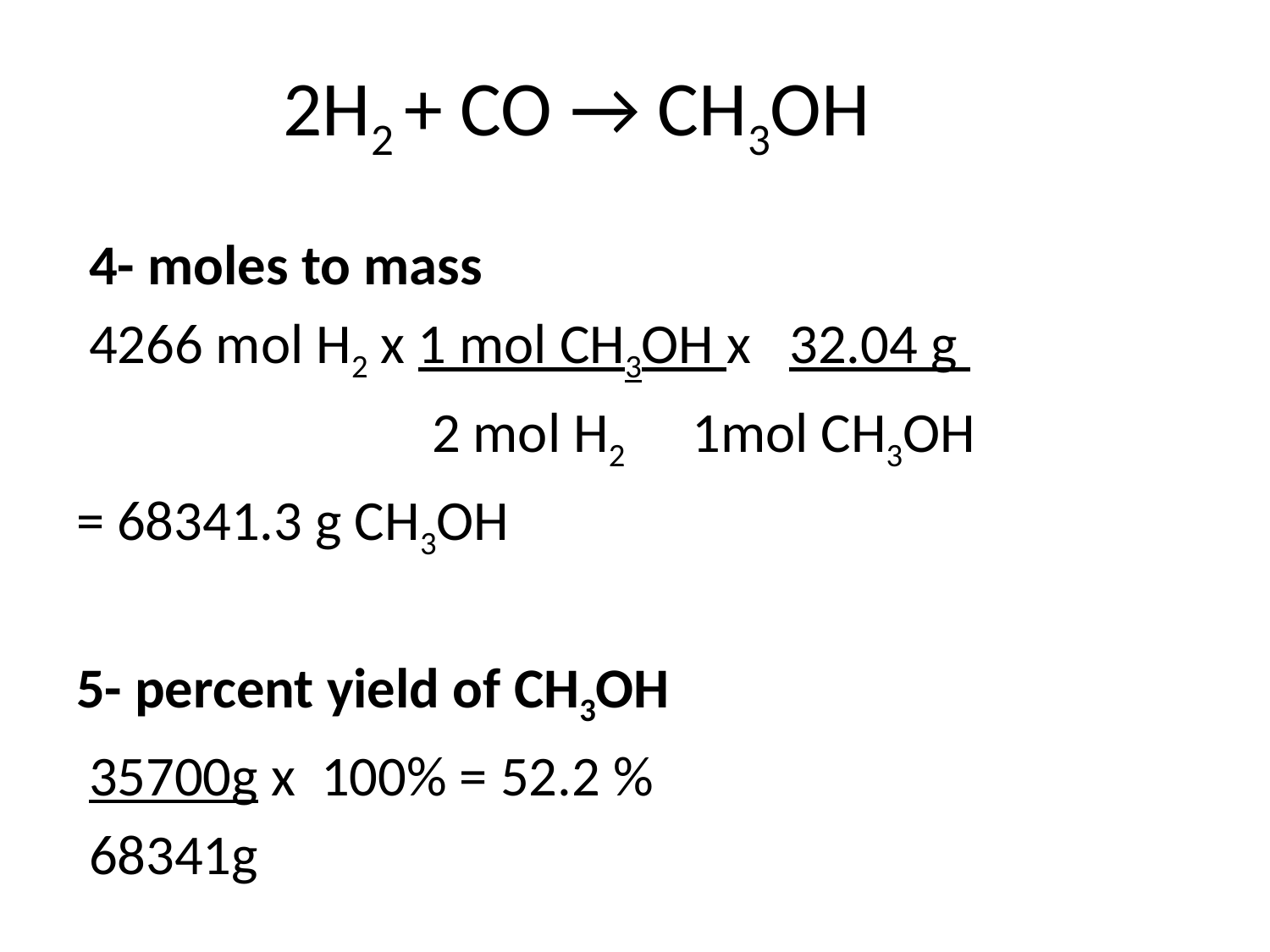

# 2H2 + CO → CH3OH
 4- moles to mass
 4266 mol H2 x 1 mol CH3OH x   32.04 g
                            2 mol H2         1mol CH3OH
= 68341.3 g CH3OH

5- percent yield of CH3OH
 35700g x  100% = 52.2 %
 68341g